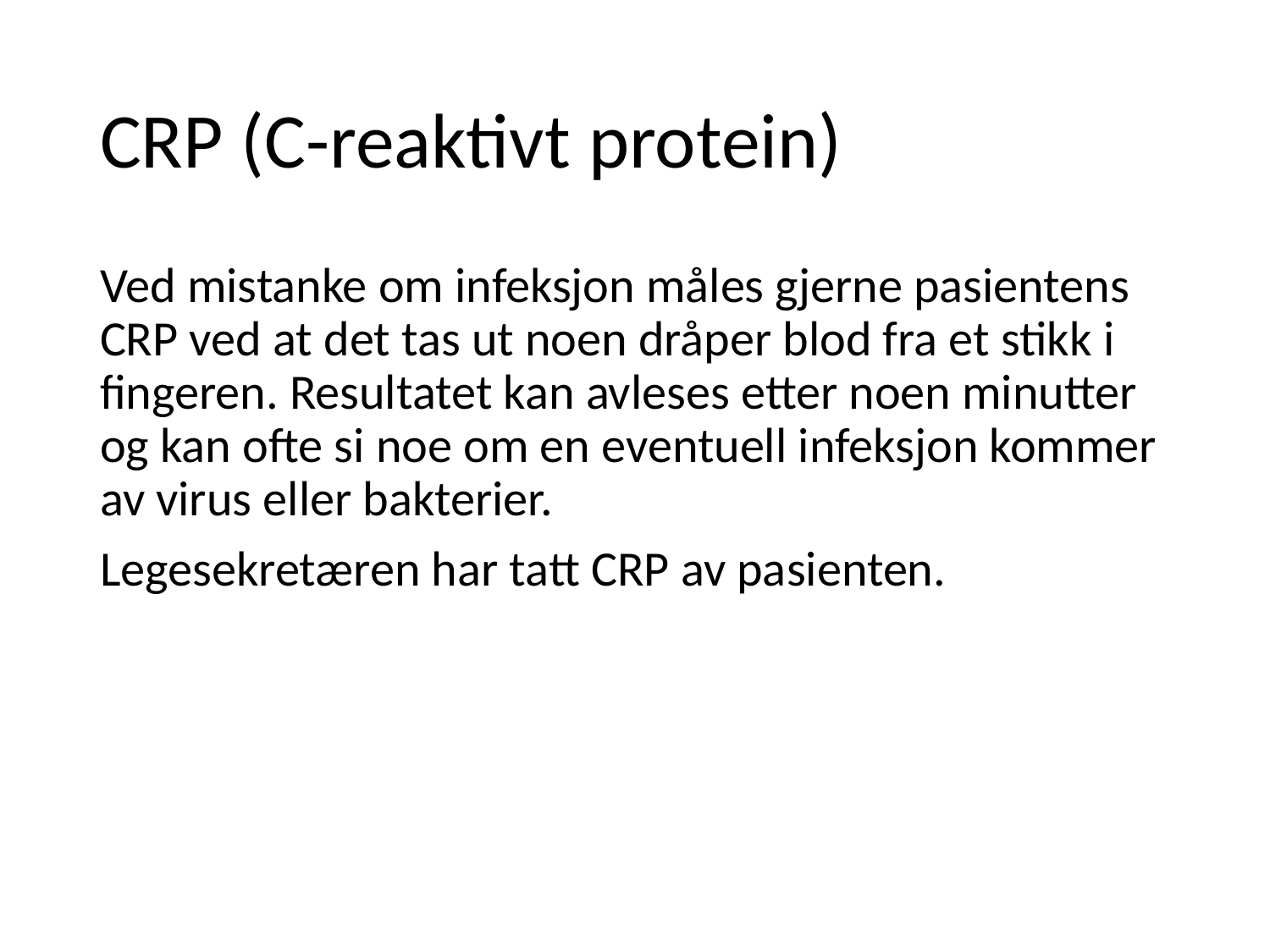

# CRP (C-reaktivt protein)
Ved mistanke om infeksjon måles gjerne pasientens CRP ved at det tas ut noen dråper blod fra et stikk i fingeren. Resultatet kan avleses etter noen minutter og kan ofte si noe om en eventuell infeksjon kommer av virus eller bakterier.
Legesekretæren har tatt CRP av pasienten.